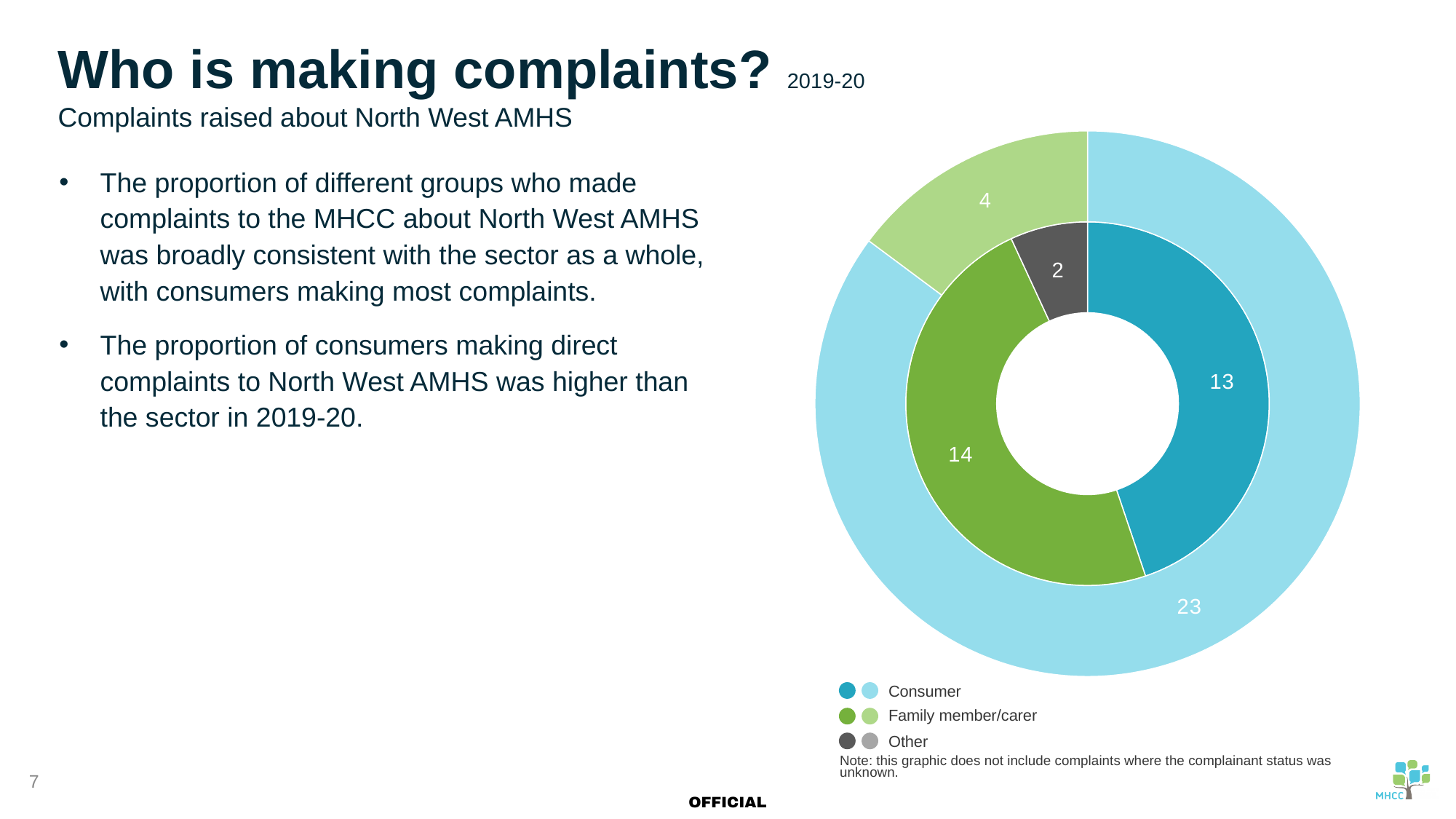

Complaints to North West AMHS
Who is making complaints? 2019-20
Complaints raised about North West AMHS

### Chart

| Category | Complaints to the MHCC | Complaints to service |
|---|---|---|
| Consumers | 13.0 | 23.0 |
| Family members/carers | 14.0 | 4.0 |
| Other | 2.0 | None |
The proportion of different groups who made complaints to the MHCC about North West AMHS was broadly consistent with the sector as a whole, with consumers making most complaints.
The proportion of consumers making direct complaints to North West AMHS was higher than the sector in 2019-20.
Complaints to MHCC
Consumer

Family member/carer

Other

Note: this graphic does not include complaints where the complainant status was unknown.